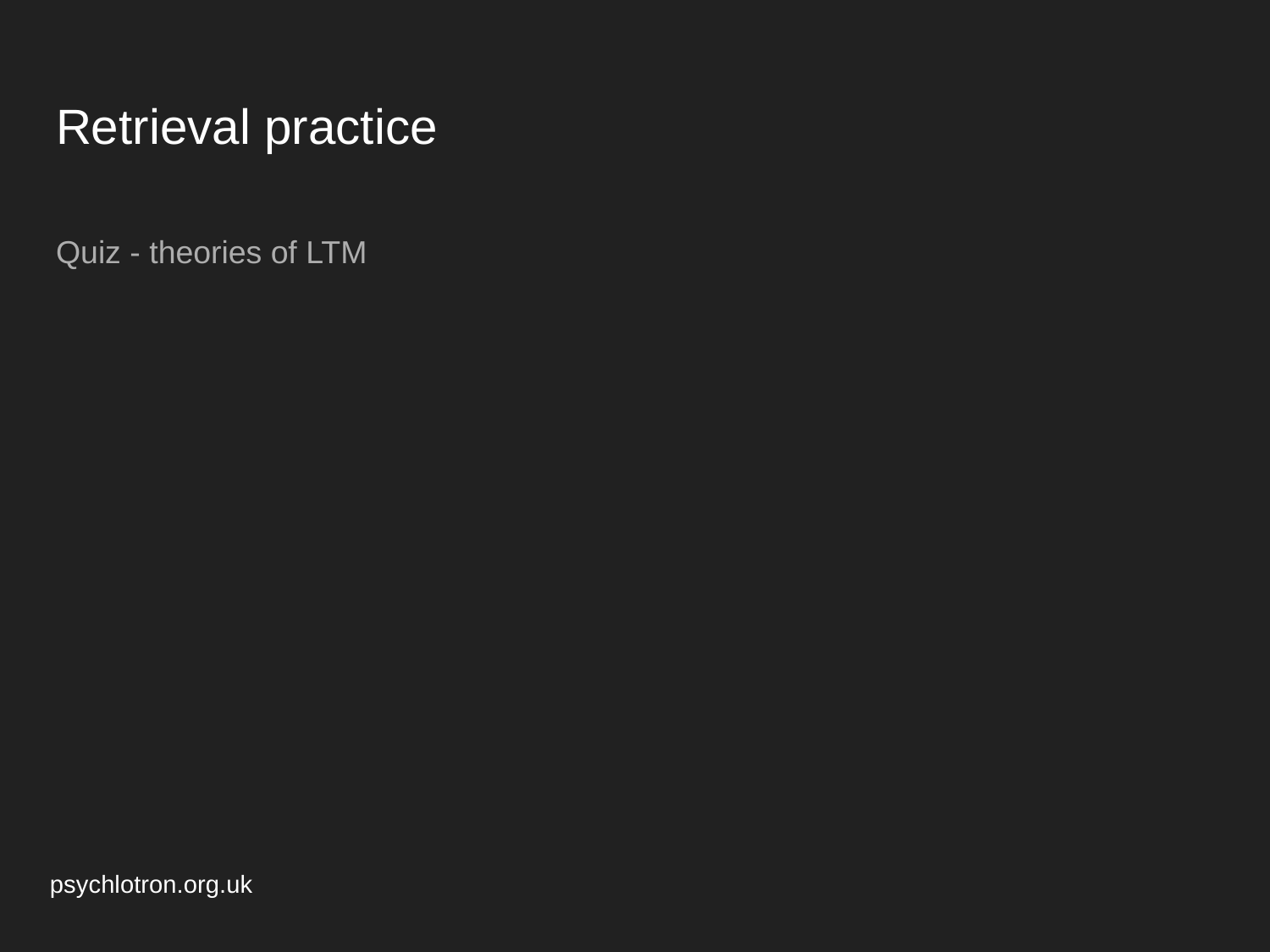

# Retrieval practice
Quiz - theories of LTM